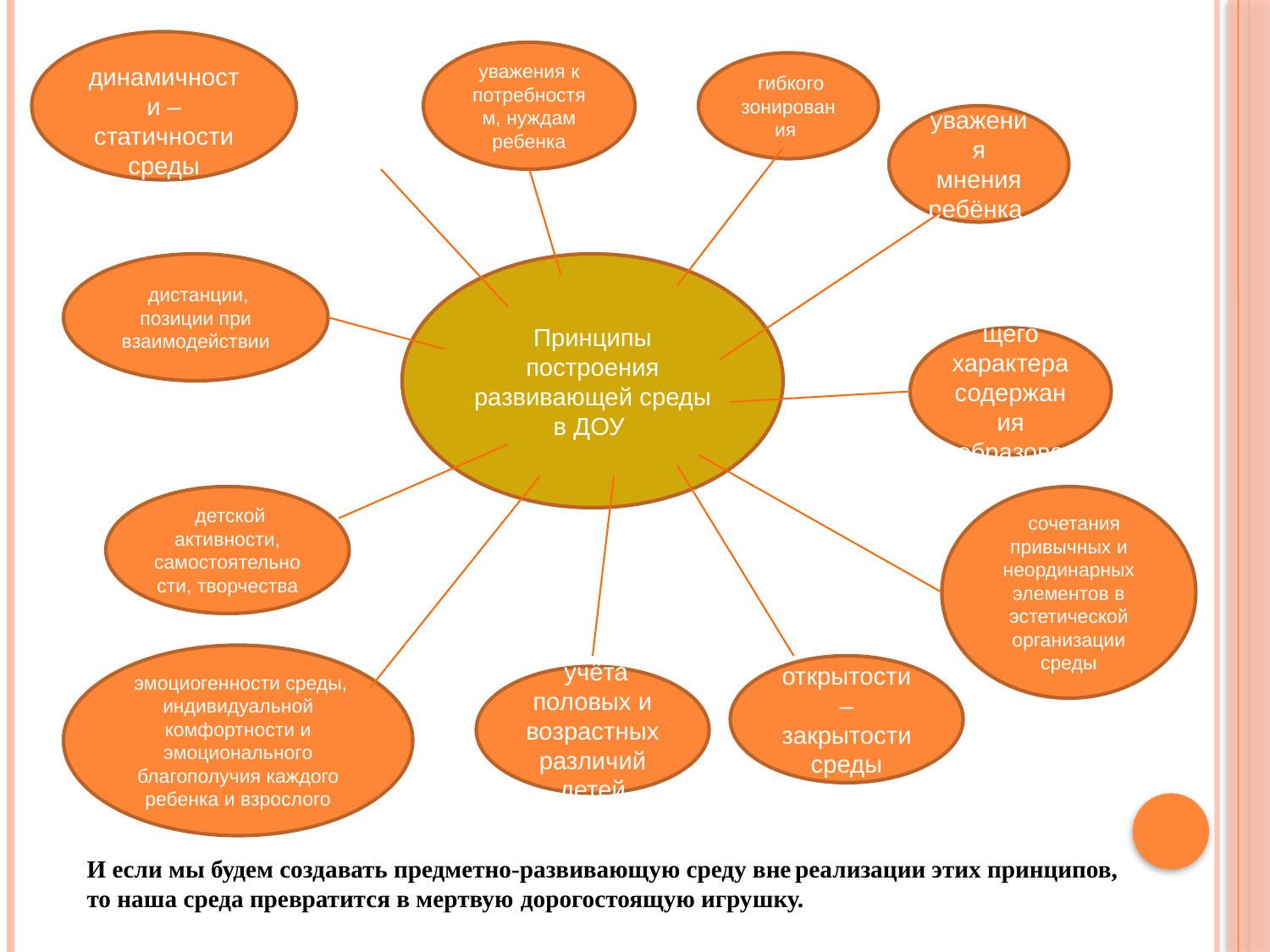

динамичности – статичности среды
уважения к потребностям, нуждам ребенка
 гибкого зонирования
уважения мнения ребёнка
 дистанции, позиции при взаимодействии
Принципы построения развивающей среды в ДОУ
опережающего характера содержания образования
 детской активности, самостоятельности, творчества
  сочетания привычных и неординарных элементов в эстетической организации среды
 эмоциогенности среды, индивидуальной комфортности и эмоционального благополучия каждого ребенка и взрослого
открытости – закрытости среды
 учёта половых и возрастных различий детей
И если мы будем создавать предметно-развивающую среду вне реализации этих принципов,
то наша среда превратится в мертвую  дорогостоящую игрушку.